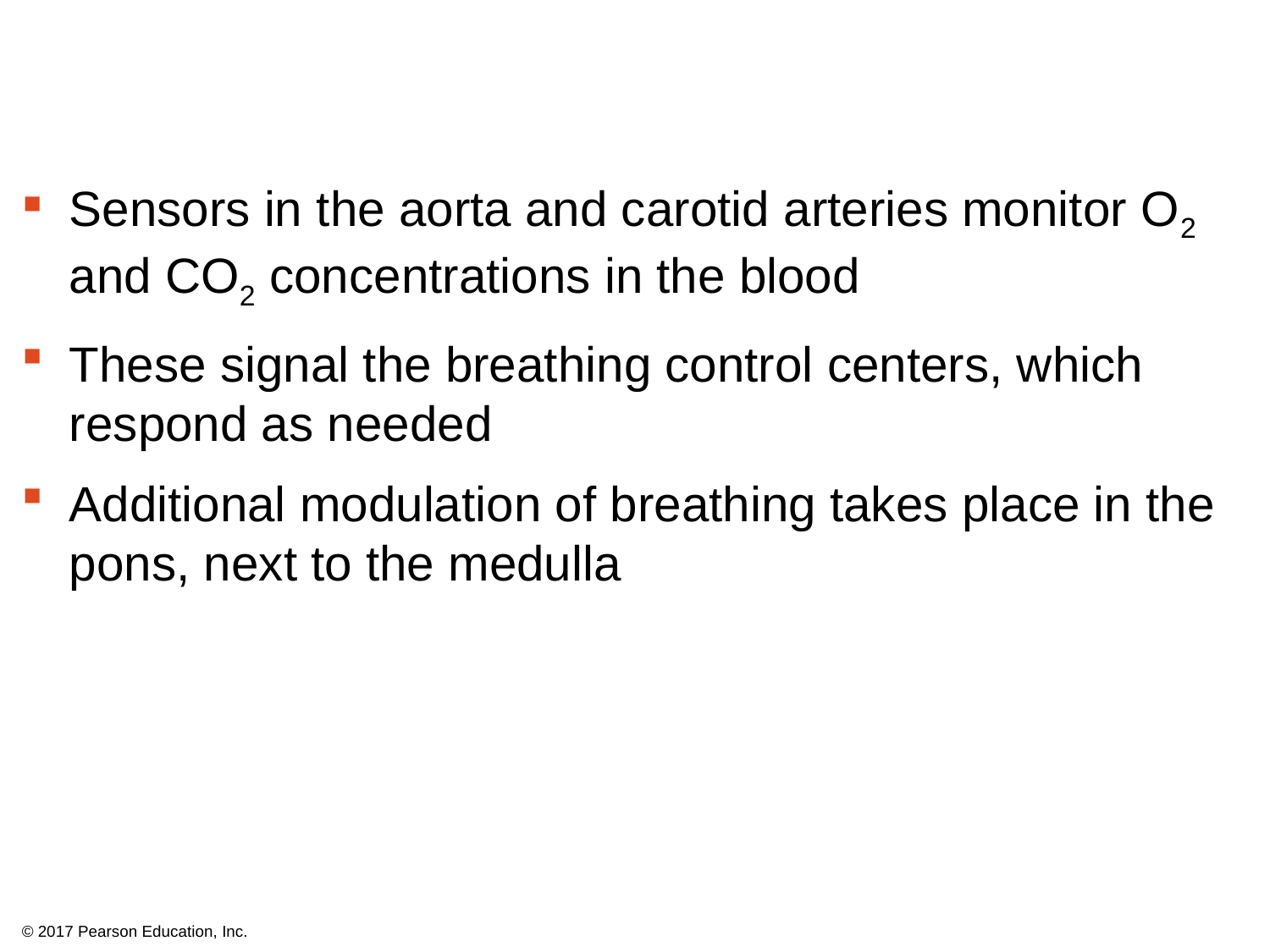

Sensors in the aorta and carotid arteries monitor O2 and CO2 concentrations in the blood
These signal the breathing control centers, which respond as needed
Additional modulation of breathing takes place in the pons, next to the medulla
© 2017 Pearson Education, Inc.